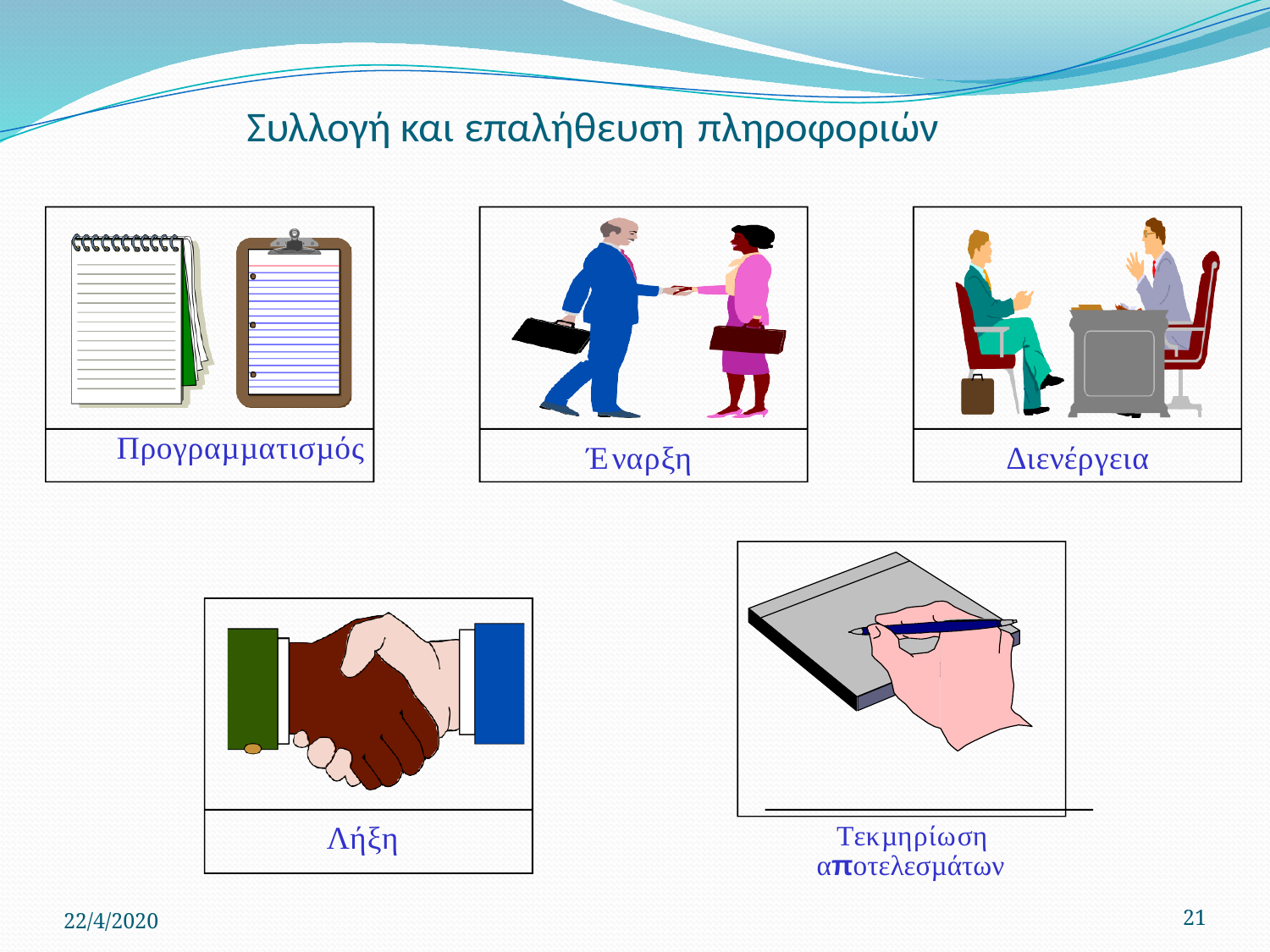

# Συλλογή και επαλήθευση πληροφοριών

Προγραµµατισµός
Έναρξη
∆ιενέργεια
Λήξη
Τεκµηρίωση
αποτελεσµάτων
22/4/2020
21